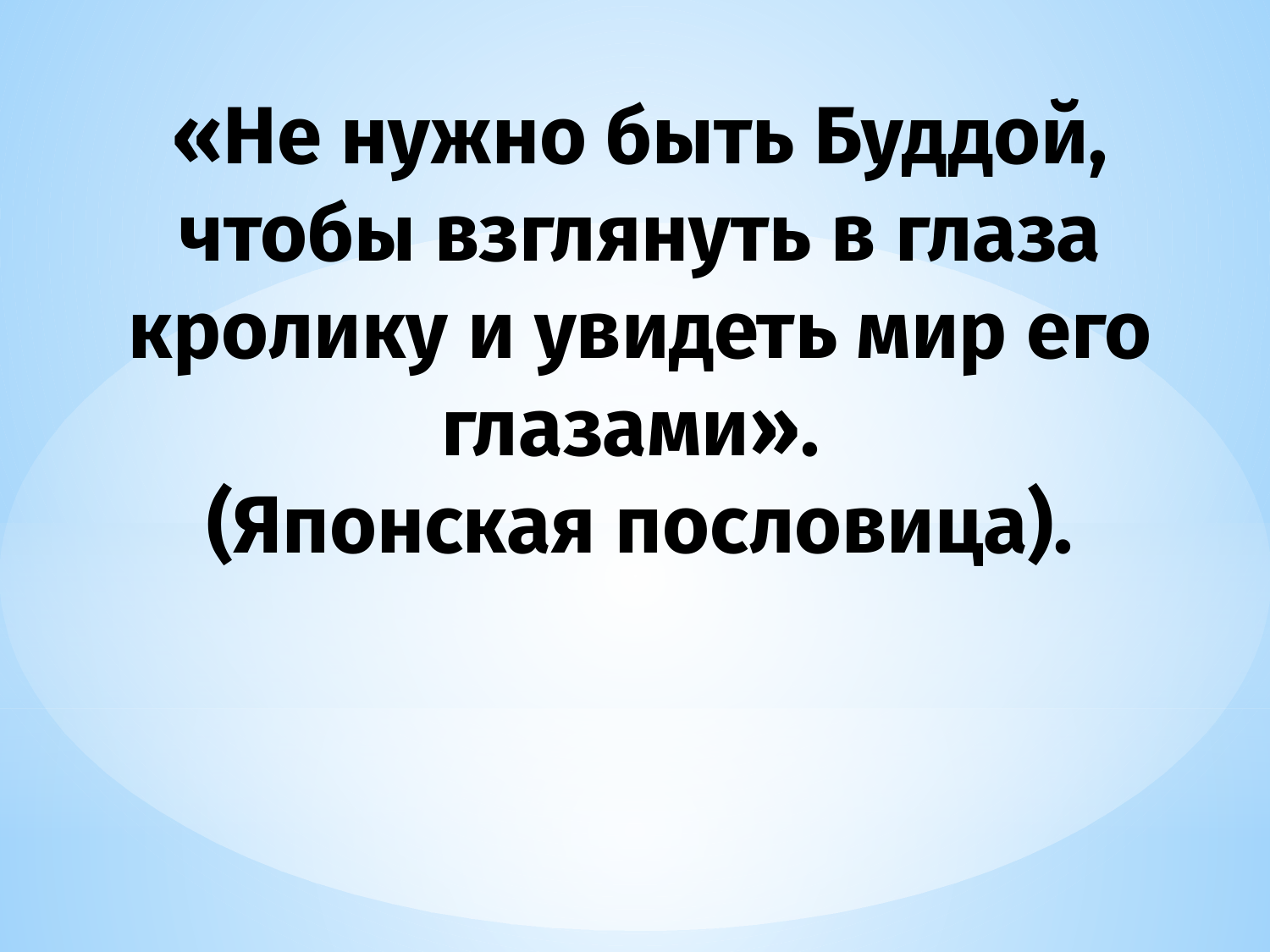

# «Не нужно быть Буддой, чтобы взглянуть в глаза кролику и увидеть мир его глазами». (Японская пословица).